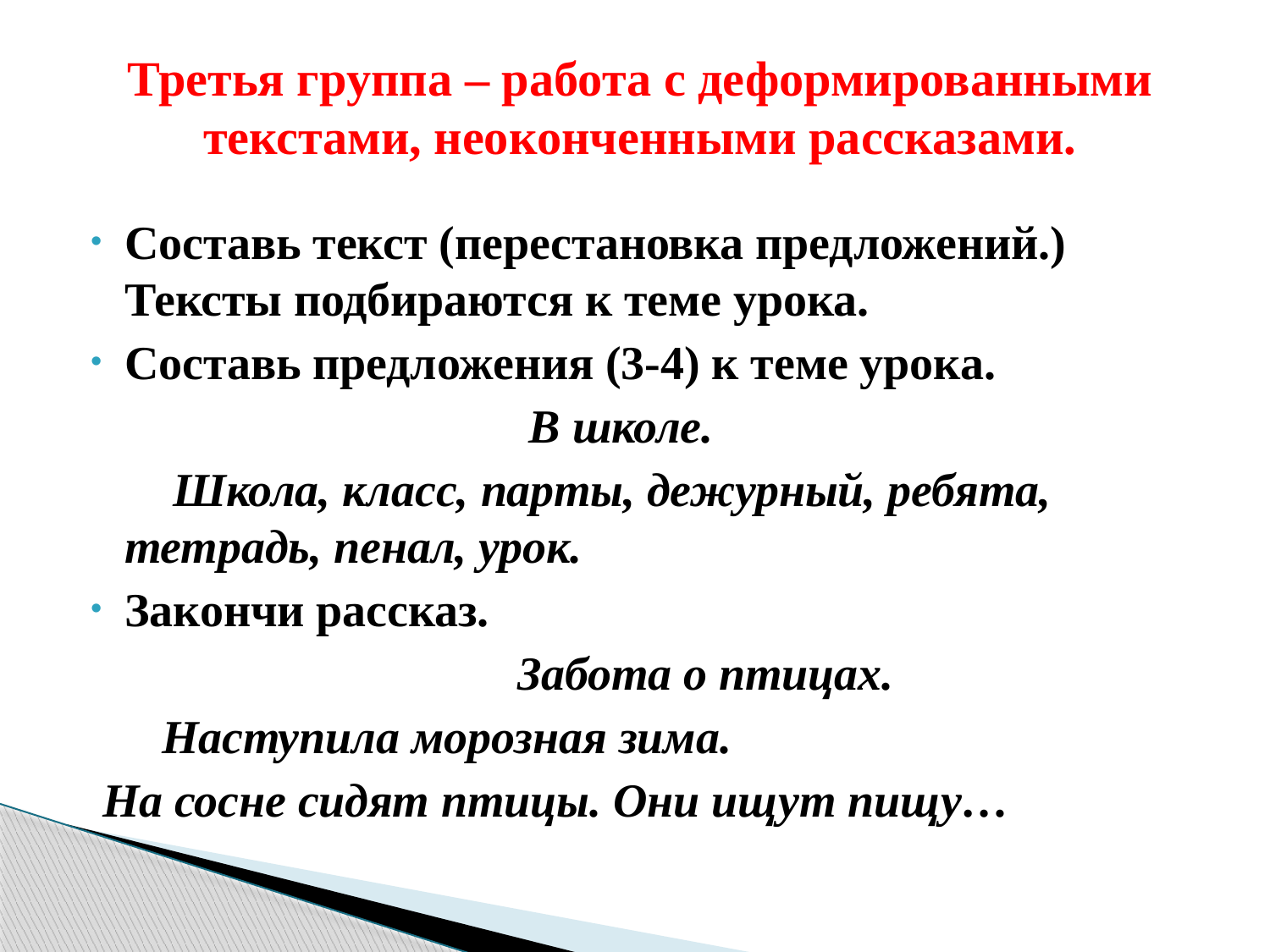

# Третья группа – работа с деформированными текстами, неоконченными рассказами.
Составь текст (перестановка предложений.) Тексты подбираются к теме урока.
Составь предложения (3-4) к теме урока.
                                     В школе.
       Школа, класс, парты, дежурный, ребята, тетрадь, пенал, урок.
Закончи рассказ.
                                    Забота о птицах.
      Наступила морозная зима.
 На сосне сидят птицы. Они ищут пищу…